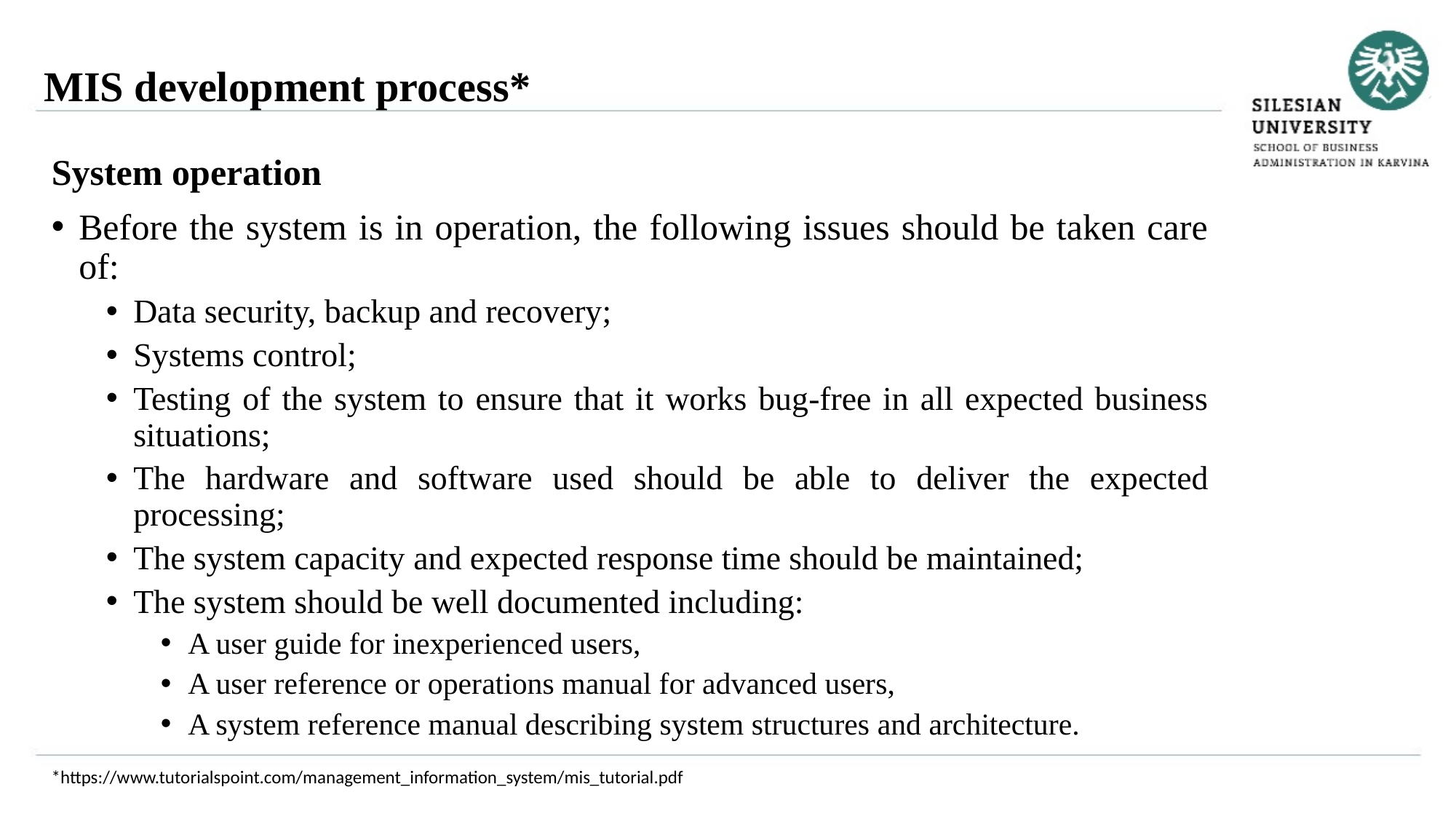

MIS development process*

System operation
Before the system is in operation, the following issues should be taken care of:
Data security, backup and recovery;
Systems control;
Testing of the system to ensure that it works bug-free in all expected business situations;
The hardware and software used should be able to deliver the expected processing;
The system capacity and expected response time should be maintained;
The system should be well documented including:
A user guide for inexperienced users,
A user reference or operations manual for advanced users,
A system reference manual describing system structures and architecture.
*https://www.tutorialspoint.com/management_information_system/mis_tutorial.pdf